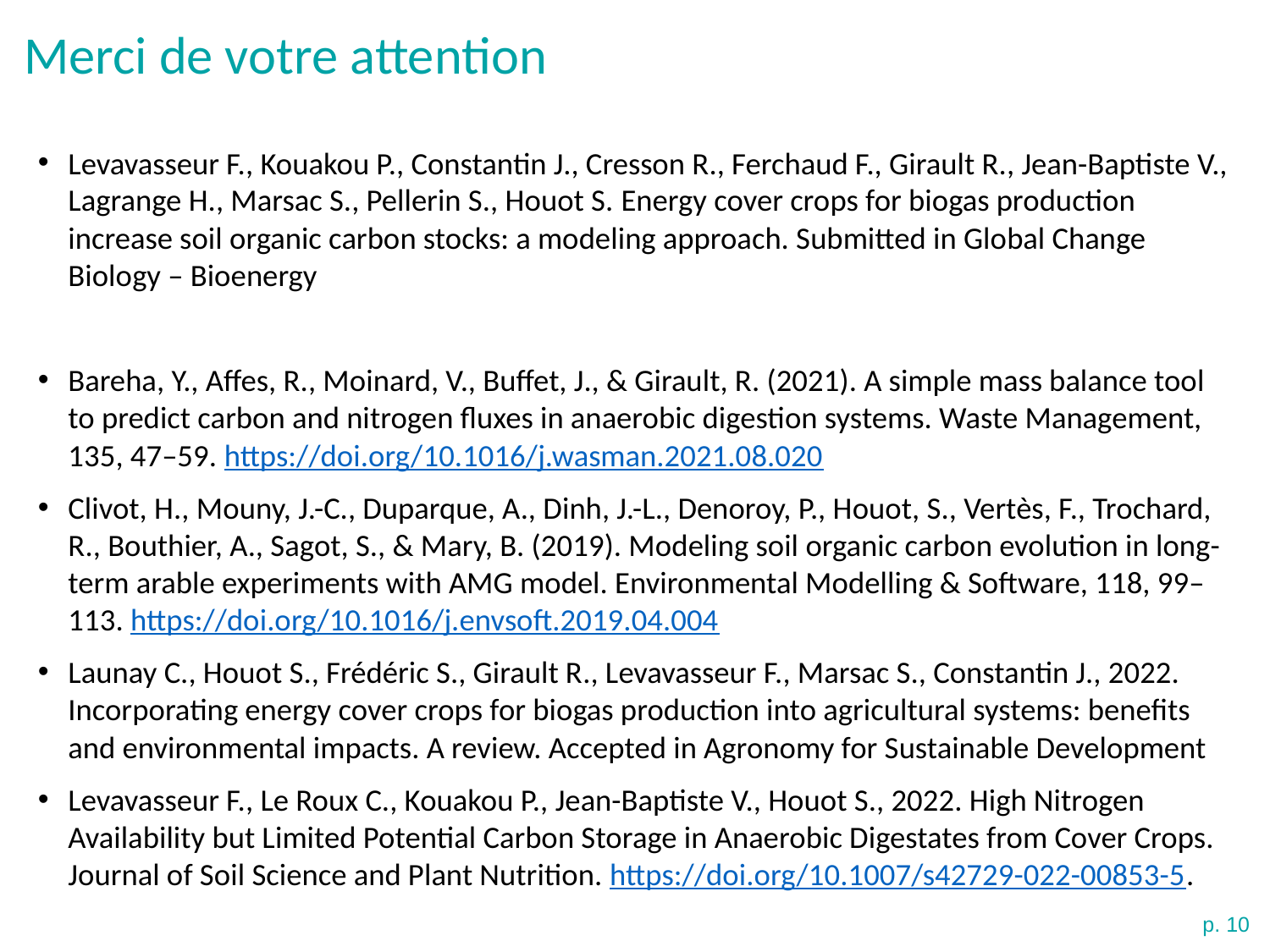

# Merci de votre attention
Levavasseur F., Kouakou P., Constantin J., Cresson R., Ferchaud F., Girault R., Jean-Baptiste V., Lagrange H., Marsac S., Pellerin S., Houot S. Energy cover crops for biogas production increase soil organic carbon stocks: a modeling approach. Submitted in Global Change Biology – Bioenergy

Bareha, Y., Affes, R., Moinard, V., Buffet, J., & Girault, R. (2021). A simple mass balance tool to predict carbon and nitrogen fluxes in anaerobic digestion systems. Waste Management, 135, 47–59. https://doi.org/10.1016/j.wasman.2021.08.020
Clivot, H., Mouny, J.-C., Duparque, A., Dinh, J.-L., Denoroy, P., Houot, S., Vertès, F., Trochard, R., Bouthier, A., Sagot, S., & Mary, B. (2019). Modeling soil organic carbon evolution in long-term arable experiments with AMG model. Environmental Modelling & Software, 118, 99–113. https://doi.org/10.1016/j.envsoft.2019.04.004
Launay C., Houot S., Frédéric S., Girault R., Levavasseur F., Marsac S., Constantin J., 2022. Incorporating energy cover crops for biogas production into agricultural systems: benefits and environmental impacts. A review. Accepted in Agronomy for Sustainable Development
Levavasseur F., Le Roux C., Kouakou P., Jean-Baptiste V., Houot S., 2022. High Nitrogen Availability but Limited Potential Carbon Storage in Anaerobic Digestates from Cover Crops. Journal of Soil Science and Plant Nutrition. https://doi.org/10.1007/s42729-022-00853-5.